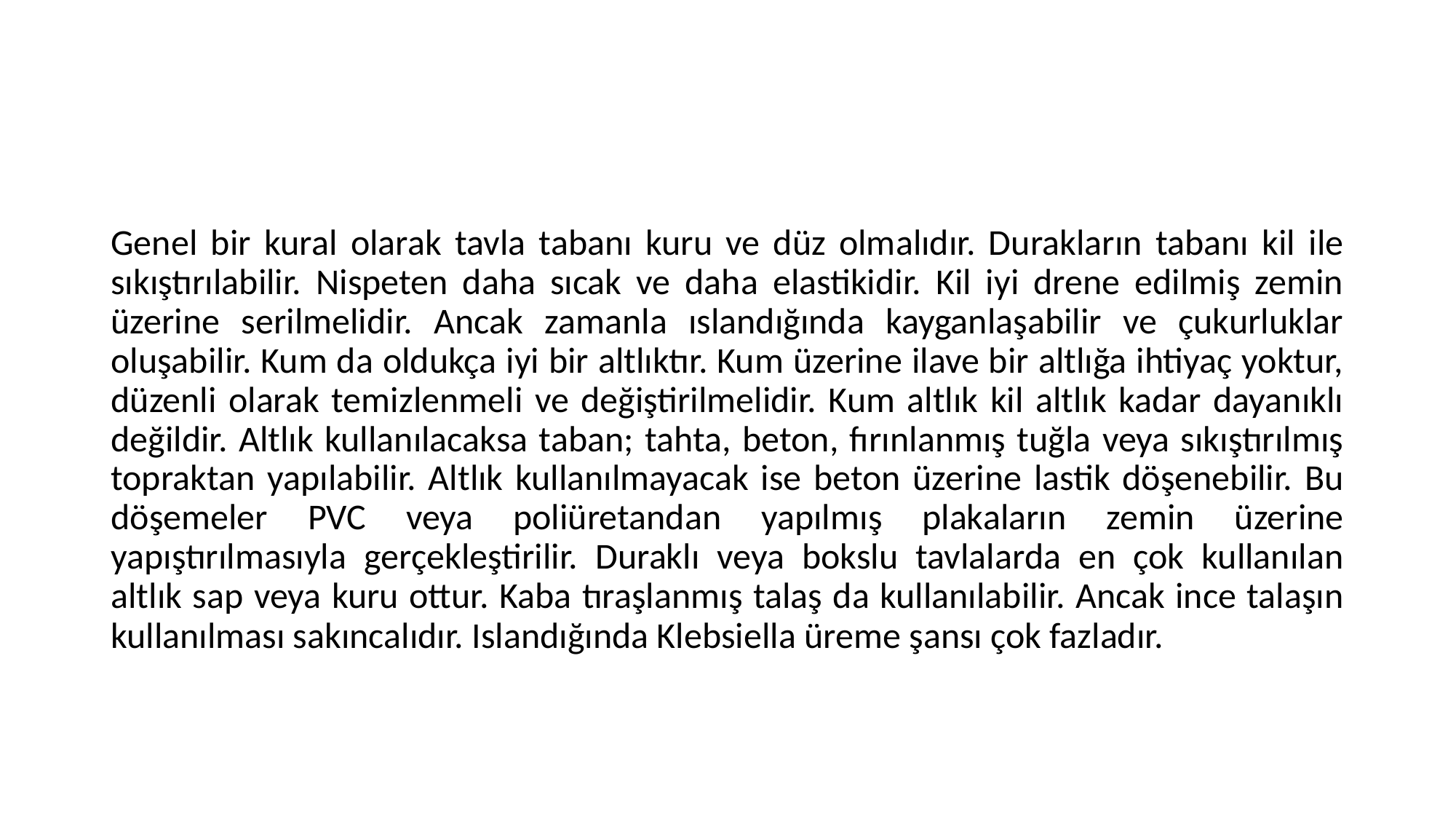

#
Genel bir kural olarak tavla tabanı kuru ve düz olmalıdır. Durakların tabanı kil ile sıkıştırılabilir. Nispeten daha sıcak ve daha elastikidir. Kil iyi drene edilmiş zemin üzerine serilmelidir. Ancak zamanla ıslandığında kayganlaşabilir ve çukurluklar oluşabilir. Kum da oldukça iyi bir altlıktır. Kum üzerine ilave bir altlığa ihtiyaç yoktur, düzenli olarak temizlenmeli ve değiştirilmelidir. Kum altlık kil altlık kadar dayanıklı değildir. Altlık kullanılacaksa taban; tahta, beton, fırınlanmış tuğla veya sıkıştırılmış topraktan yapılabilir. Altlık kullanılmayacak ise beton üzerine lastik döşenebilir. Bu döşemeler PVC veya poliüretandan yapılmış plakaların zemin üzerine yapıştırılmasıyla gerçekleştirilir. Duraklı veya bokslu tavlalarda en çok kullanılan altlık sap veya kuru ottur. Kaba tıraşlanmış talaş da kullanılabilir. Ancak ince talaşın kullanılması sakıncalıdır. Islandığında Klebsiella üreme şansı çok fazladır.